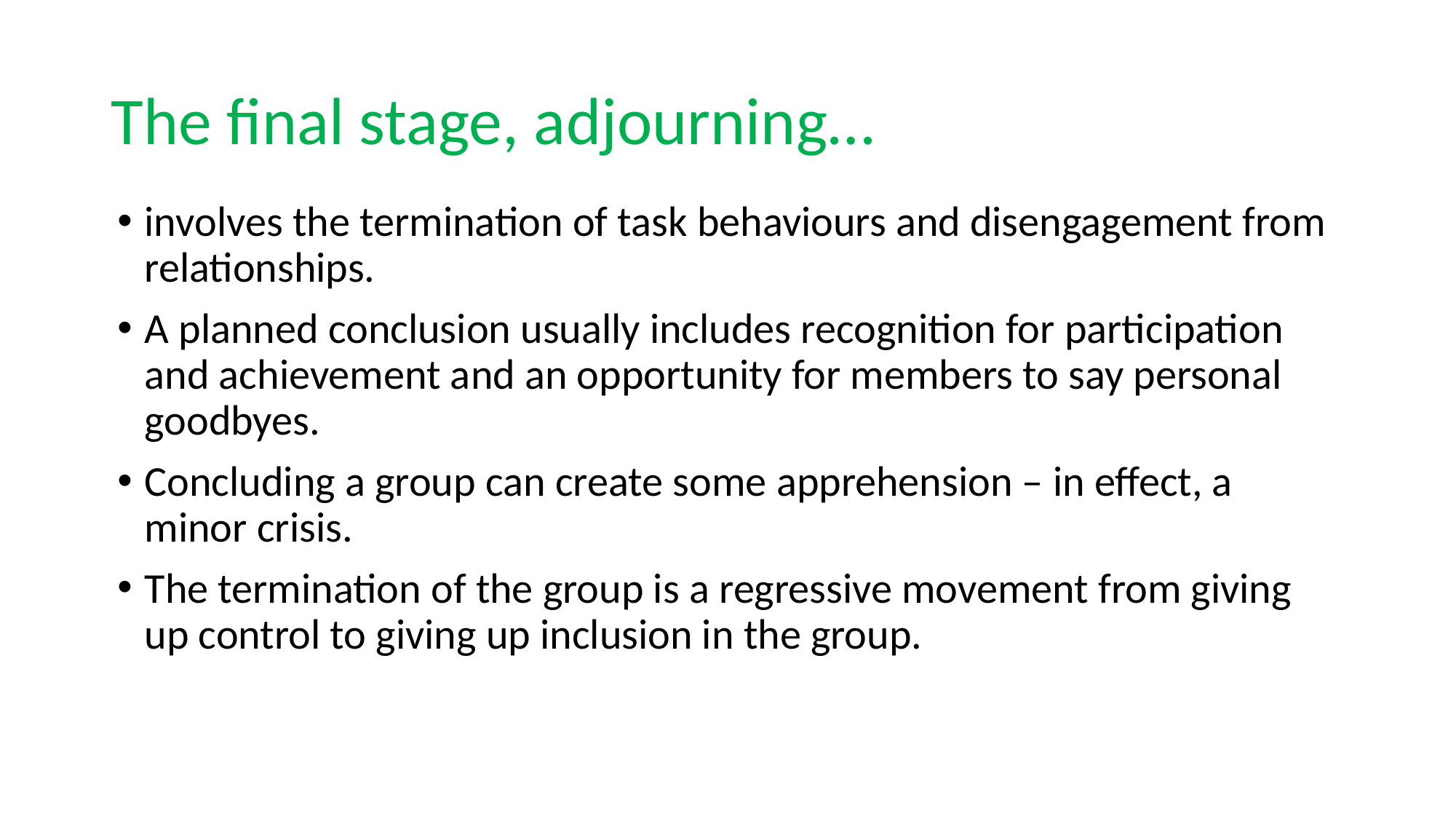

# The final stage, adjourning…
involves the termination of task behaviours and disengagement from relationships.
A planned conclusion usually includes recognition for participation and achievement and an opportunity for members to say personal goodbyes.
Concluding a group can create some apprehension – in effect, a minor crisis.
The termination of the group is a regressive movement from giving up control to giving up inclusion in the group.